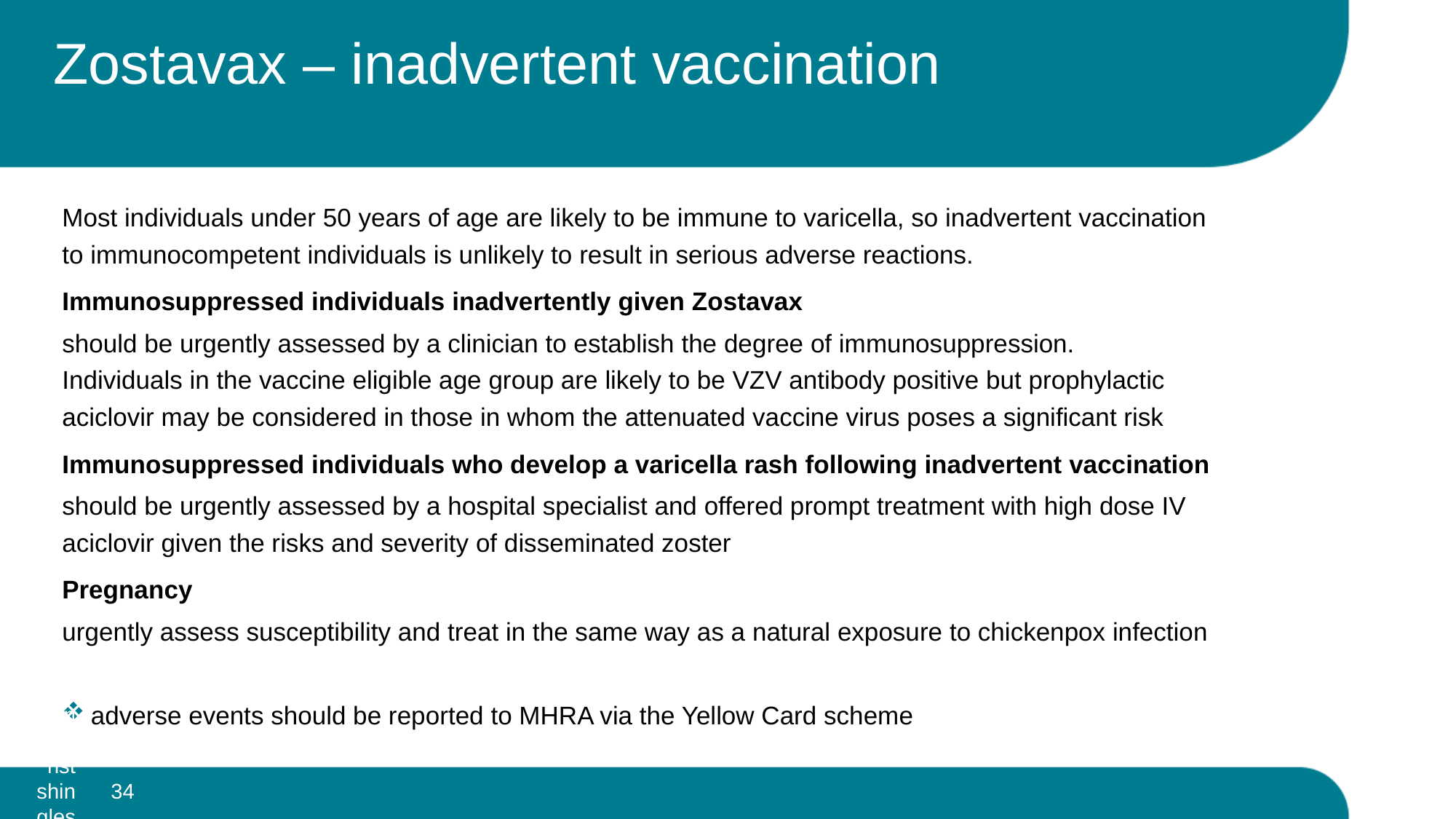

# Zostavax – inadvertent vaccination
Most individuals under 50 years of age are likely to be immune to varicella, so inadvertent vaccination to immunocompetent individuals is unlikely to result in serious adverse reactions.
Immunosuppressed individuals inadvertently given Zostavax
should be urgently assessed by a clinician to establish the degree of immunosuppression.
Individuals in the vaccine eligible age group are likely to be VZV antibody positive but prophylactic aciclovir may be considered in those in whom the attenuated vaccine virus poses a significant risk
Immunosuppressed individuals who develop a varicella rash following inadvertent vaccination
should be urgently assessed by a hospital specialist and offered prompt treatment with high dose IV aciclovir given the risks and severity of disseminated zoster
Pregnancy
urgently assess susceptibility and treat in the same way as a natural exposure to chickenpox infection

adverse events should be reported to MHRA via the Yellow Card scheme

34

Vaccination against shingles (Herpes Zoster)